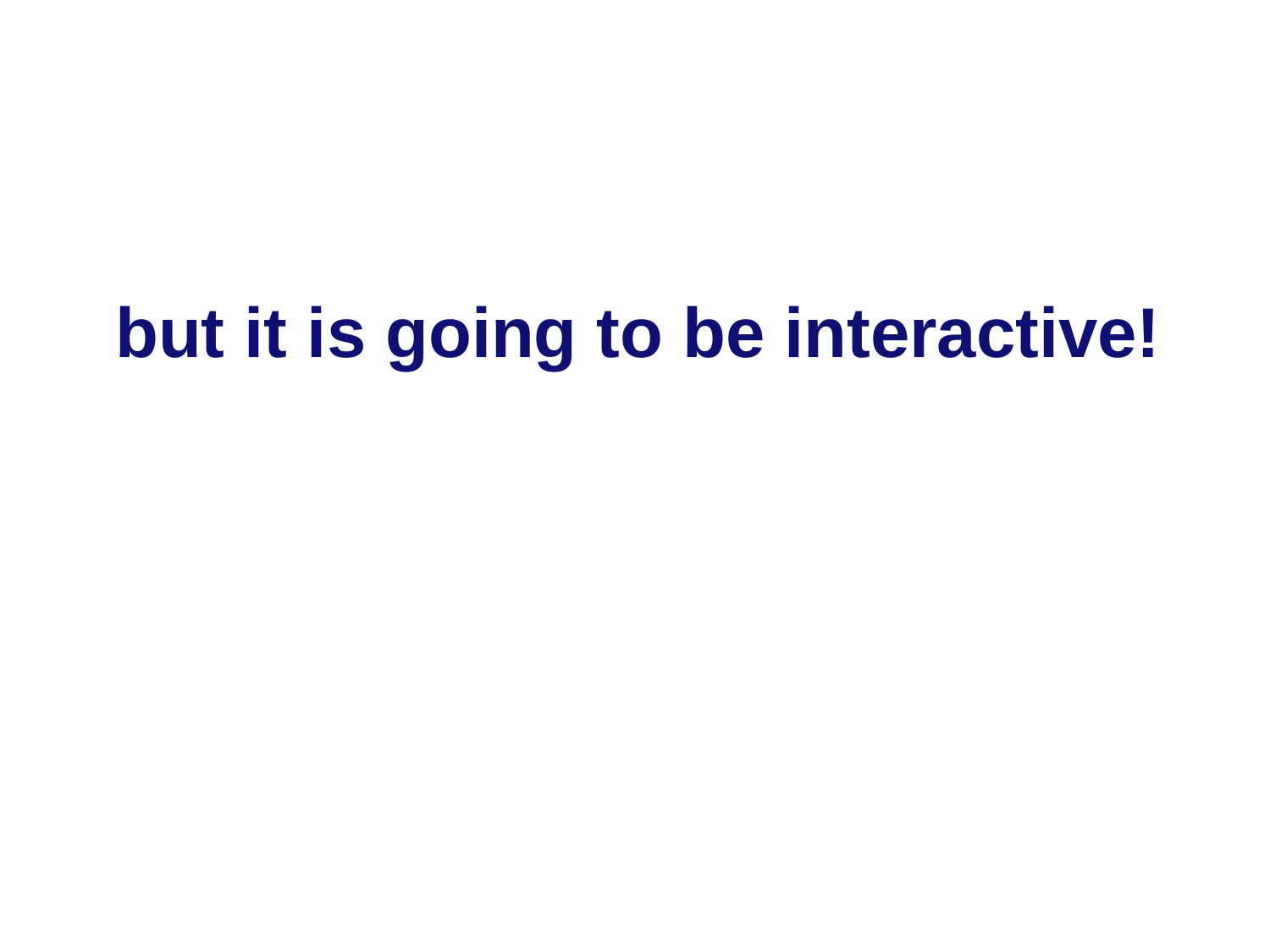

but it is going to be interactive!